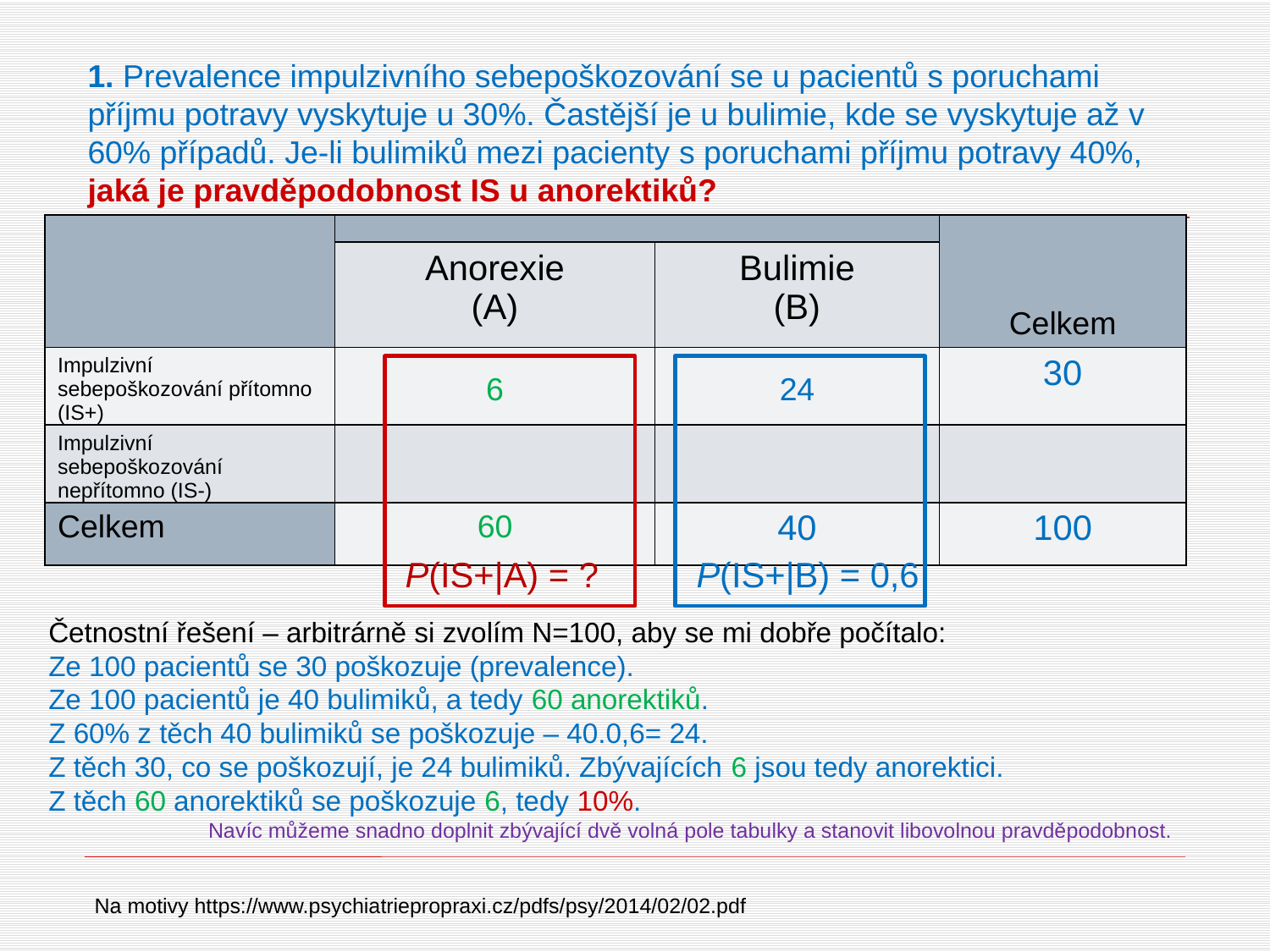

# 1. Prevalence impulzivního sebepoškozování se u pacientů s poruchami příjmu potravy vyskytuje u 30%. Častější je u bulimie, kde se vyskytuje až v 60% případů. Je-li bulimiků mezi pacienty s poruchami příjmu potravy 40%, jaká je pravděpodobnost IS u anorektiků?
|  |  |  | Celkem |
| --- | --- | --- | --- |
|  | Anorexie (A) | Bulimie (B) |  |
| Impulzivní sebepoškozování přítomno (IS+) | 6 | 24 | 30 |
| Impulzivní sebepoškozování nepřítomno (IS-) |  |  |  |
| Celkem | 60 | 40 | 100 |

P(IS+|A) = ?
P(IS+|B) = 0,6
Četnostní řešení – arbitrárně si zvolím N=100, aby se mi dobře počítalo:
Ze 100 pacientů se 30 poškozuje (prevalence).
Ze 100 pacientů je 40 bulimiků, a tedy 60 anorektiků.
Z 60% z těch 40 bulimiků se poškozuje – 40.0,6= 24.
Z těch 30, co se poškozují, je 24 bulimiků. Zbývajících 6 jsou tedy anorektici.
Z těch 60 anorektiků se poškozuje 6, tedy 10%.
Navíc můžeme snadno doplnit zbývající dvě volná pole tabulky a stanovit libovolnou pravděpodobnost.

Na motivy https://www.psychiatriepropraxi.cz/pdfs/psy/2014/02/02.pdf